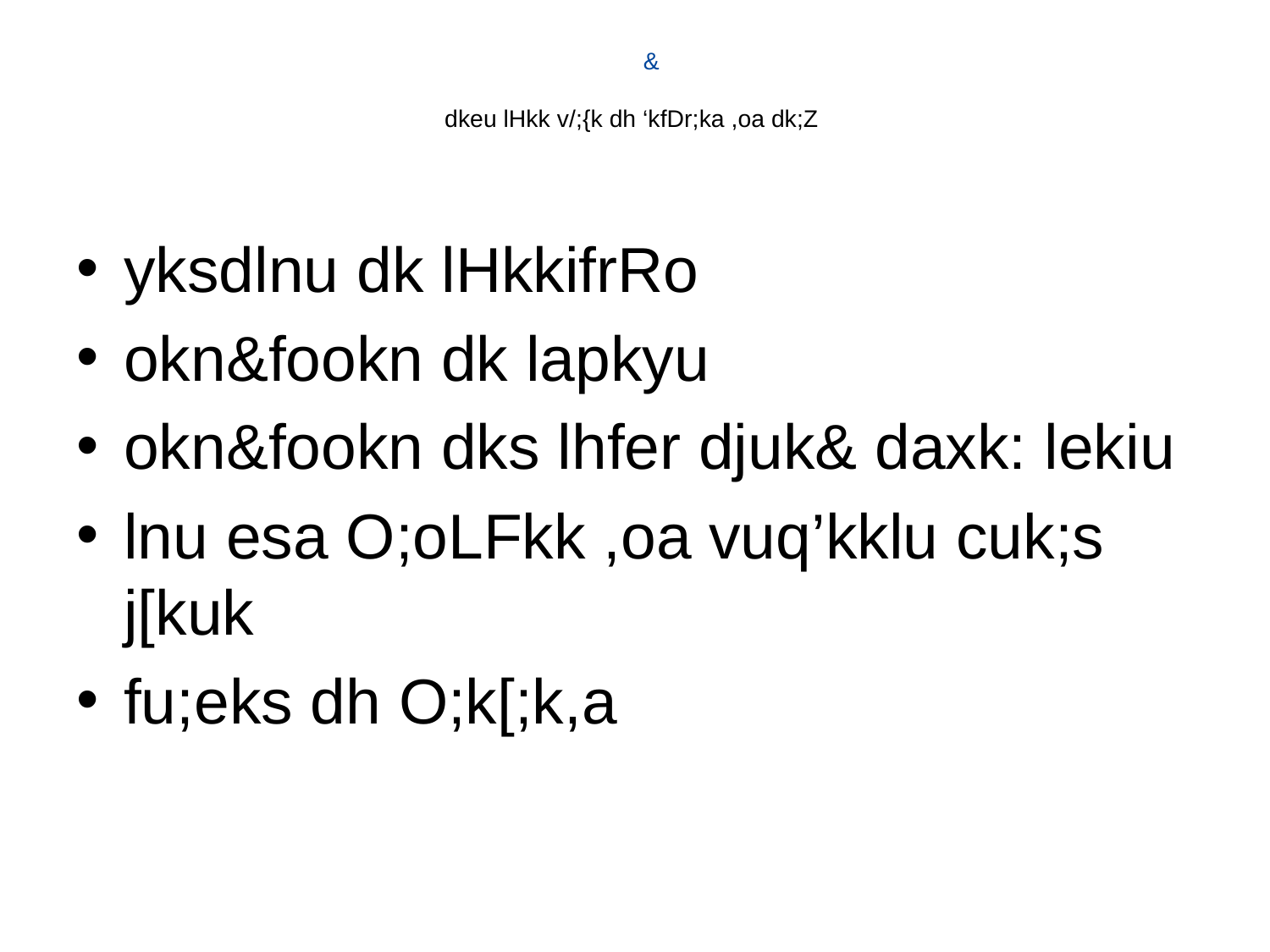

# & dkeu lHkk v/;{k dh ‘kfDr;ka ,oa dk;Z
yksdlnu dk lHkkifrRo
okn&fookn dk lapkyu
okn&fookn dks lhfer djuk& daxk: lekiu
lnu esa O;oLFkk ,oa vuq’kklu cuk;s j[kuk
fu;eks dh O;k[;k,a